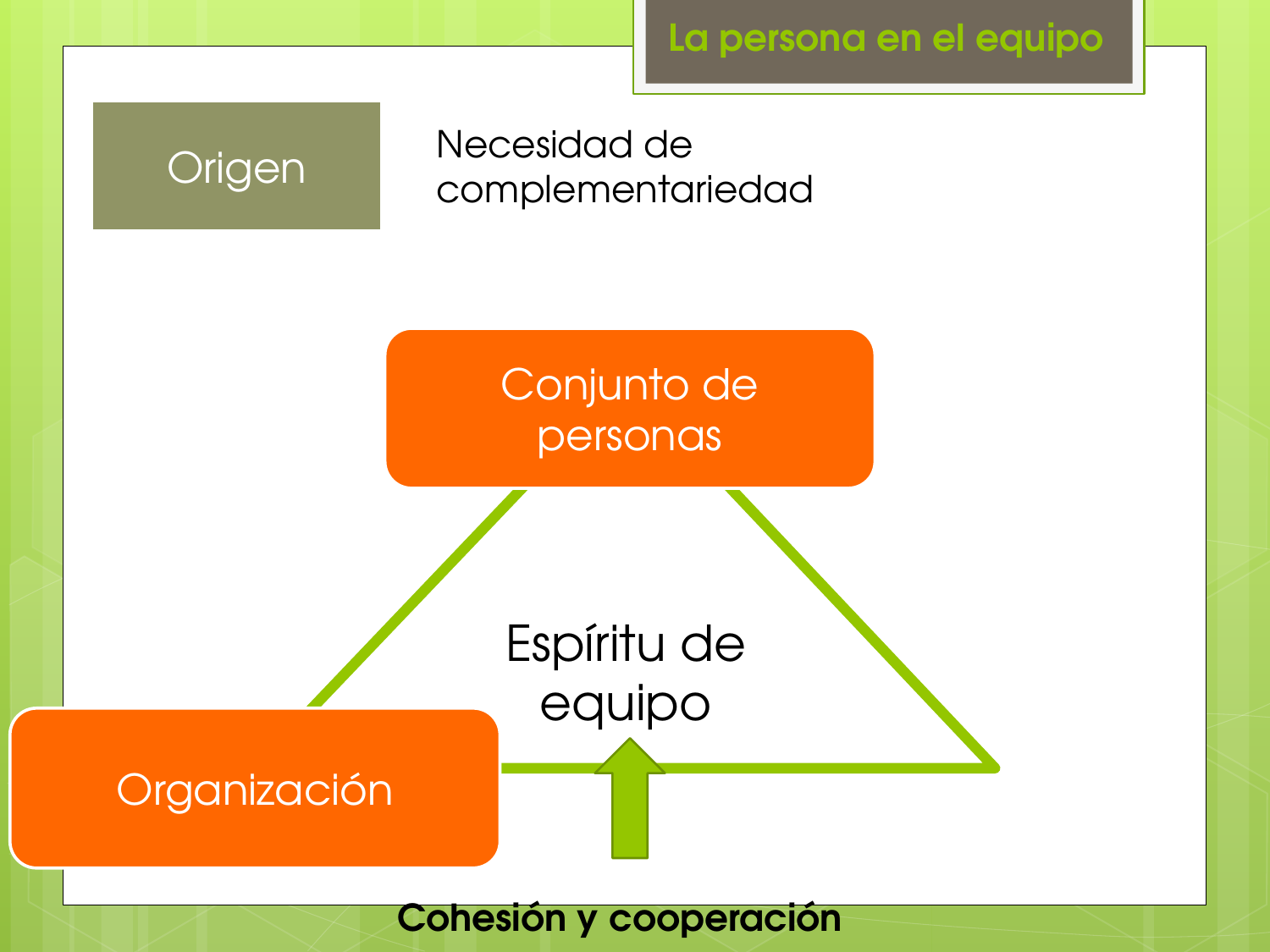

La persona en el equipo
Origen
Necesidad de complementariedad
Conjunto de personas
Espíritu de equipo
Organización

Cohesión y cooperación